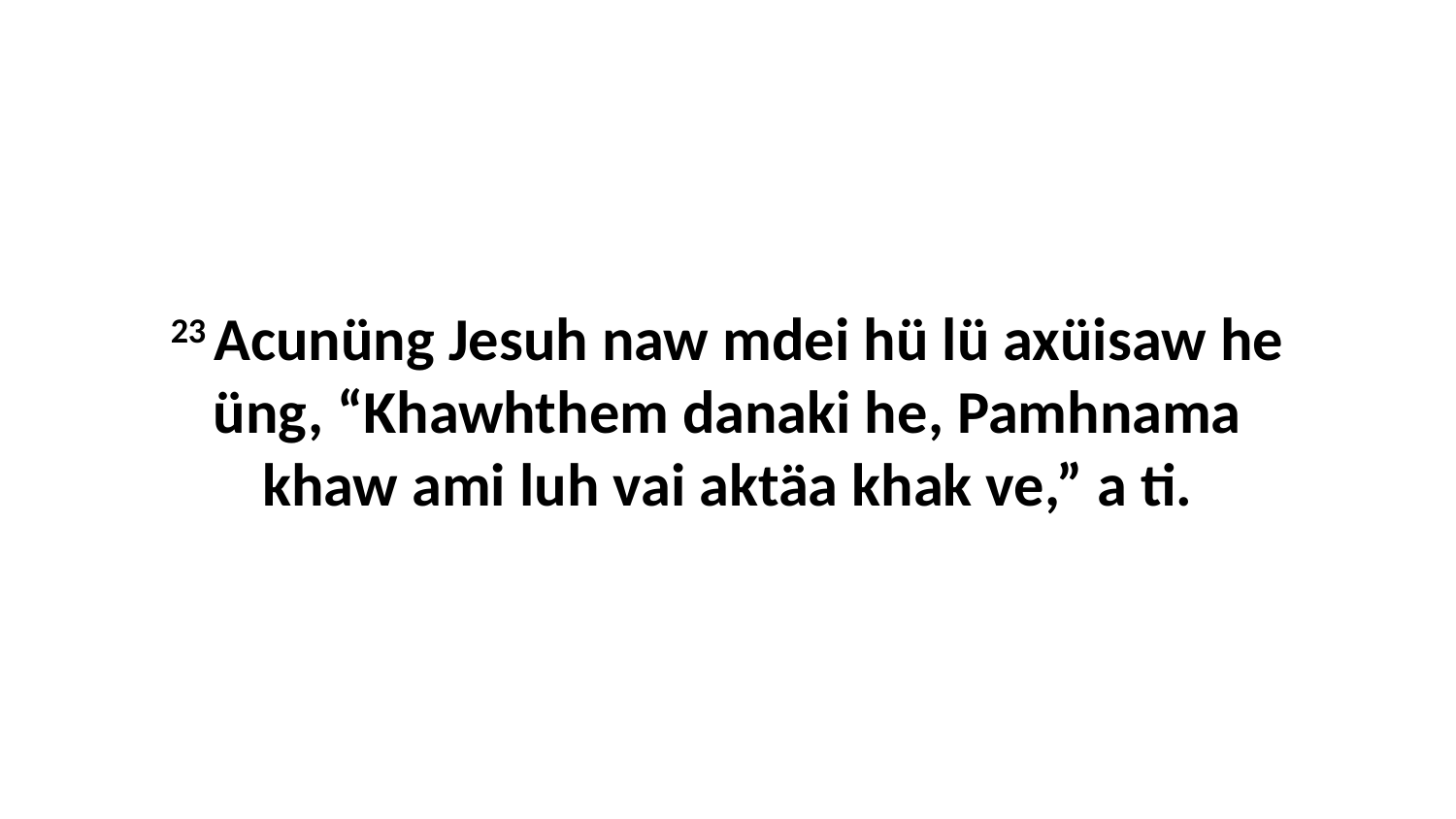

23 Acunüng Jesuh naw mdei hü lü axüisaw he üng, “Khawhthem danaki he, Pamhnama khaw ami luh vai aktäa khak ve,” a ti.